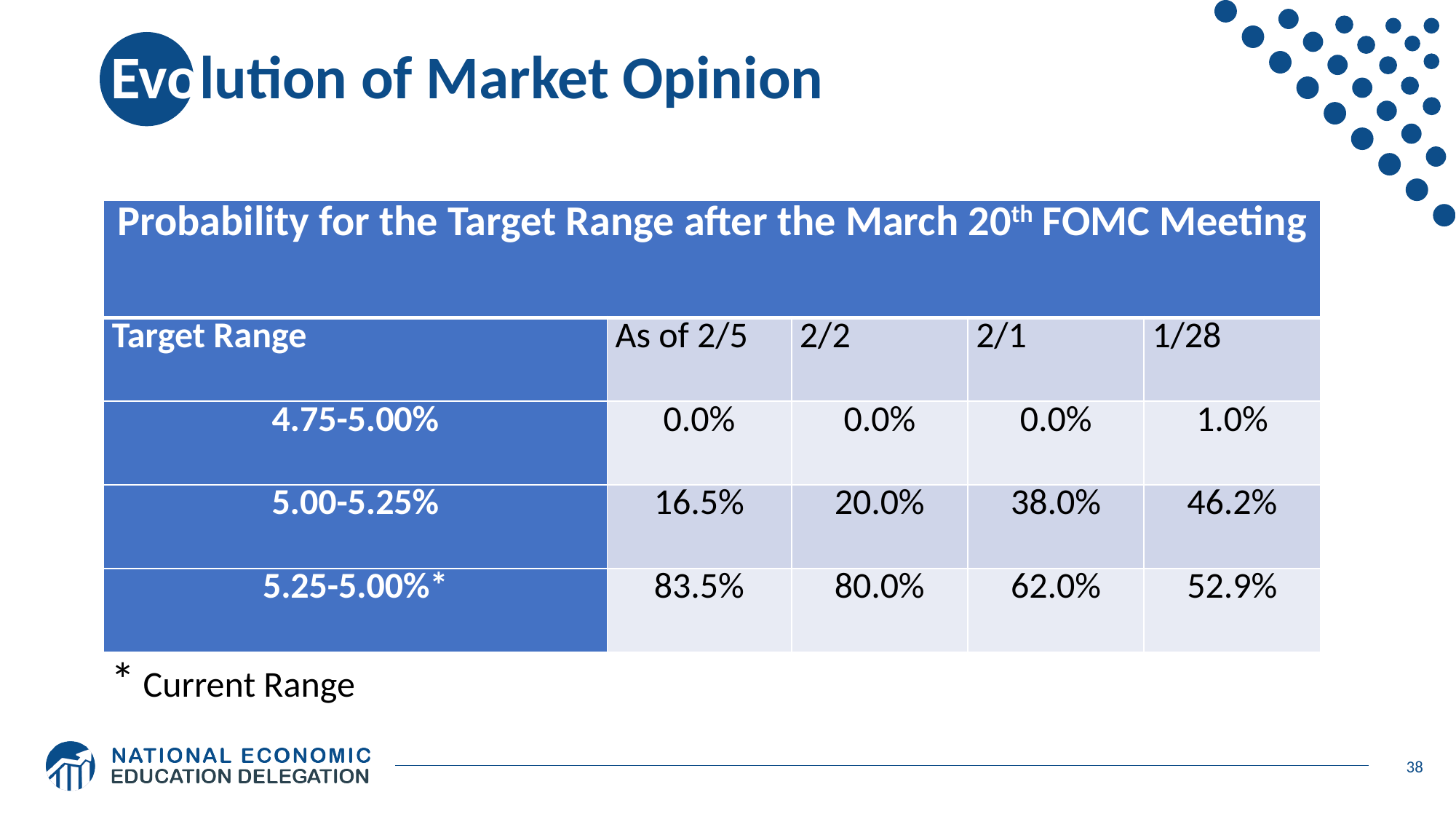

# Evolution of Market Opinion
| Probability for the Target Range after the March 20th FOMC Meeting |  |  |  |  |
| --- | --- | --- | --- | --- |
| Target Range | As of 2/5 | 2/2 | 2/1 | 1/28 |
| 4.75-5.00% | 0.0% | 0.0% | 0.0% | 1.0% |
| 5.00-5.25% | 16.5% | 20.0% | 38.0% | 46.2% |
| 5.25-5.00%\* | 83.5% | 80.0% | 62.0% | 52.9% |
* Current Range
38